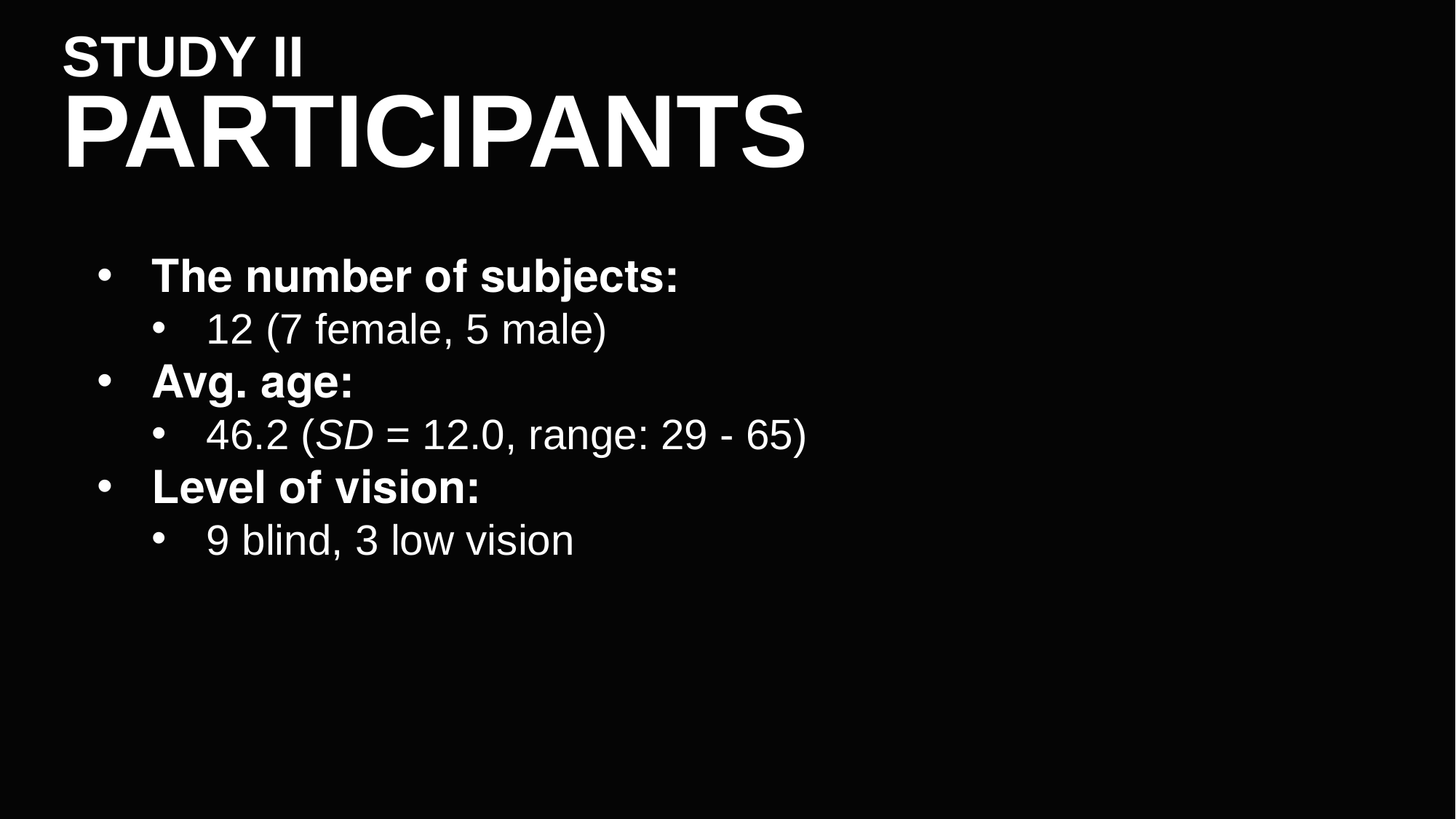

Study II
Participants
The number of subjects:
12 (7 female, 5 male)
Avg. age:
46.2 (SD = 12.0, range: 29 - 65)
Level of vision:
9 blind, 3 low vision